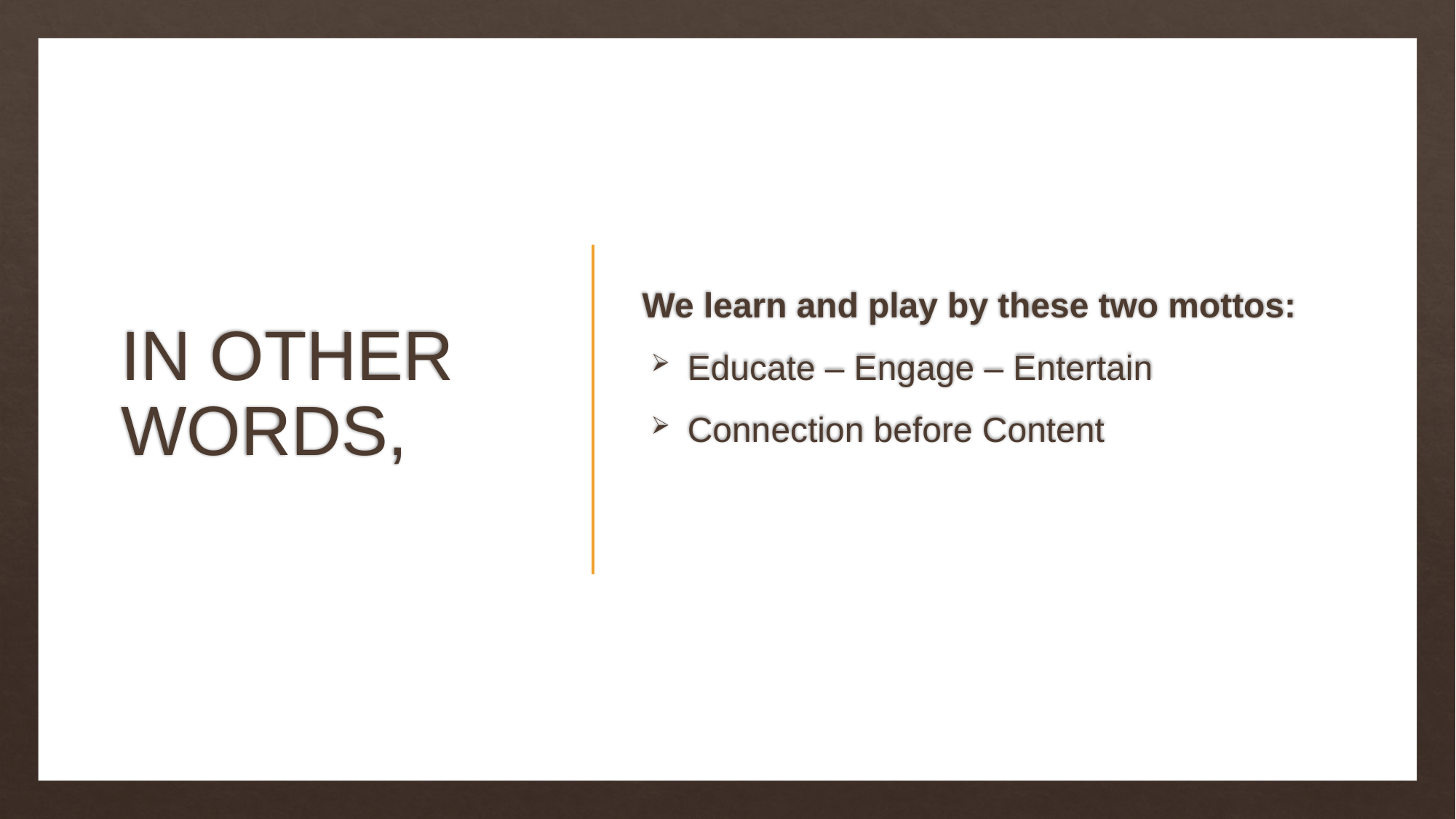

# IN OTHER WORDS,
We learn and play by these two mottos:
Educate – Engage – Entertain
Connection before Content